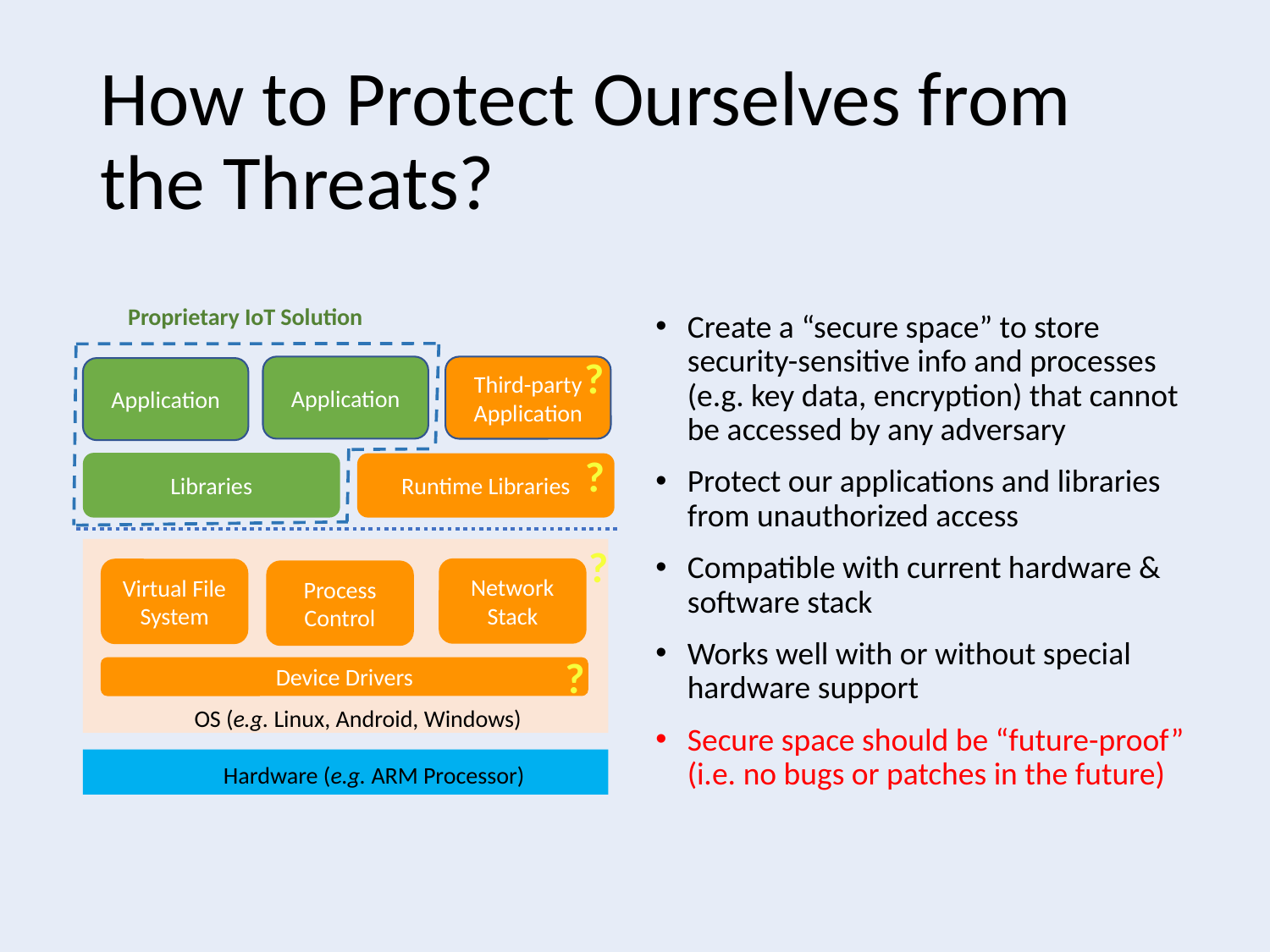

# How to Protect Ourselves from the Threats?
Proprietary IoT Solution
Create a “secure space” to store security-sensitive info and processes (e.g. key data, encryption) that cannot be accessed by any adversary
Protect our applications and libraries from unauthorized access
Compatible with current hardware & software stack
Works well with or without special hardware support
Secure space should be “future-proof” (i.e. no bugs or patches in the future)
?
Application
Third-party Application
Application
Libraries
Runtime Libraries

Network Stack
Virtual File System
Process Control
Device Drivers
OS (e.g. Linux, Android, Windows)

Hardware (e.g. ARM Processor)
?
?
?